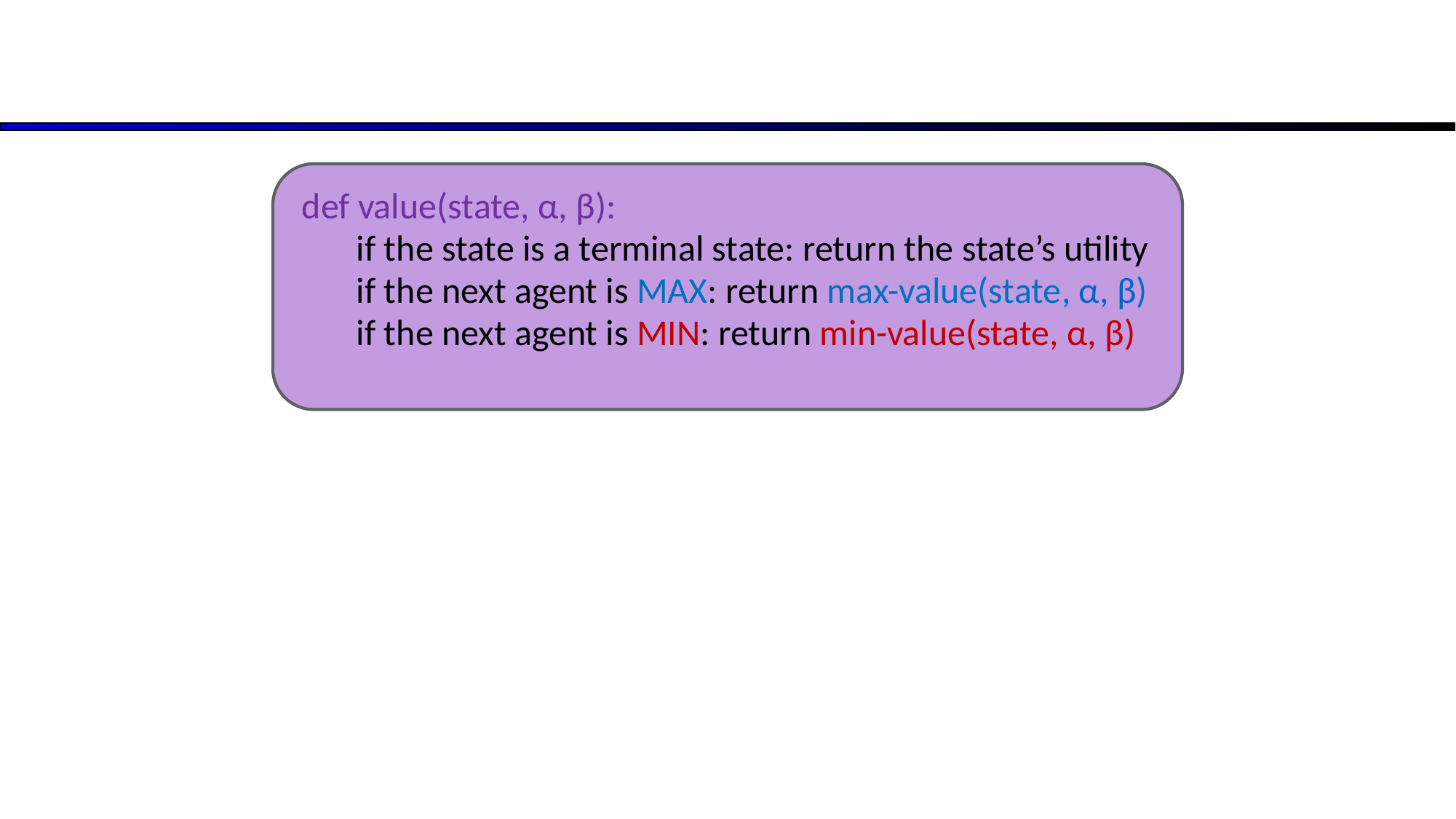

#

def value(state, α, β):
if the state is a terminal state: return the state’s utility
if the next agent is MAX: return max-value(state, α, β)
if the next agent is MIN: return min-value(state, α, β)